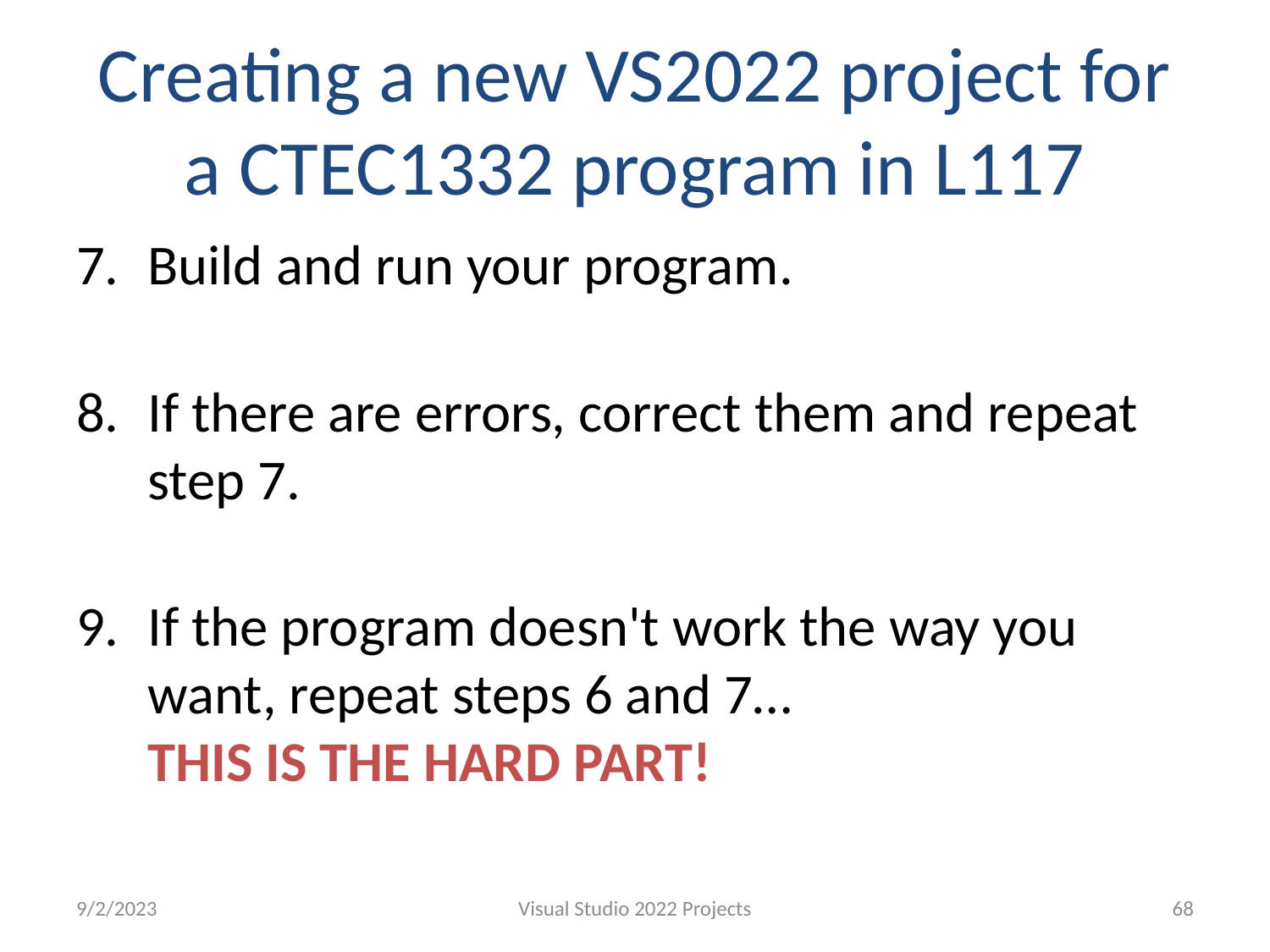

# Creating a new VS2022 project for a CTEC1332 program in L117
Build and run your program.
If there are errors, correct them and repeat step 7.
If the program doesn't work the way you want, repeat steps 6 and 7…
THIS IS THE HARD PART!
9/2/2023
Visual Studio 2022 Projects
68